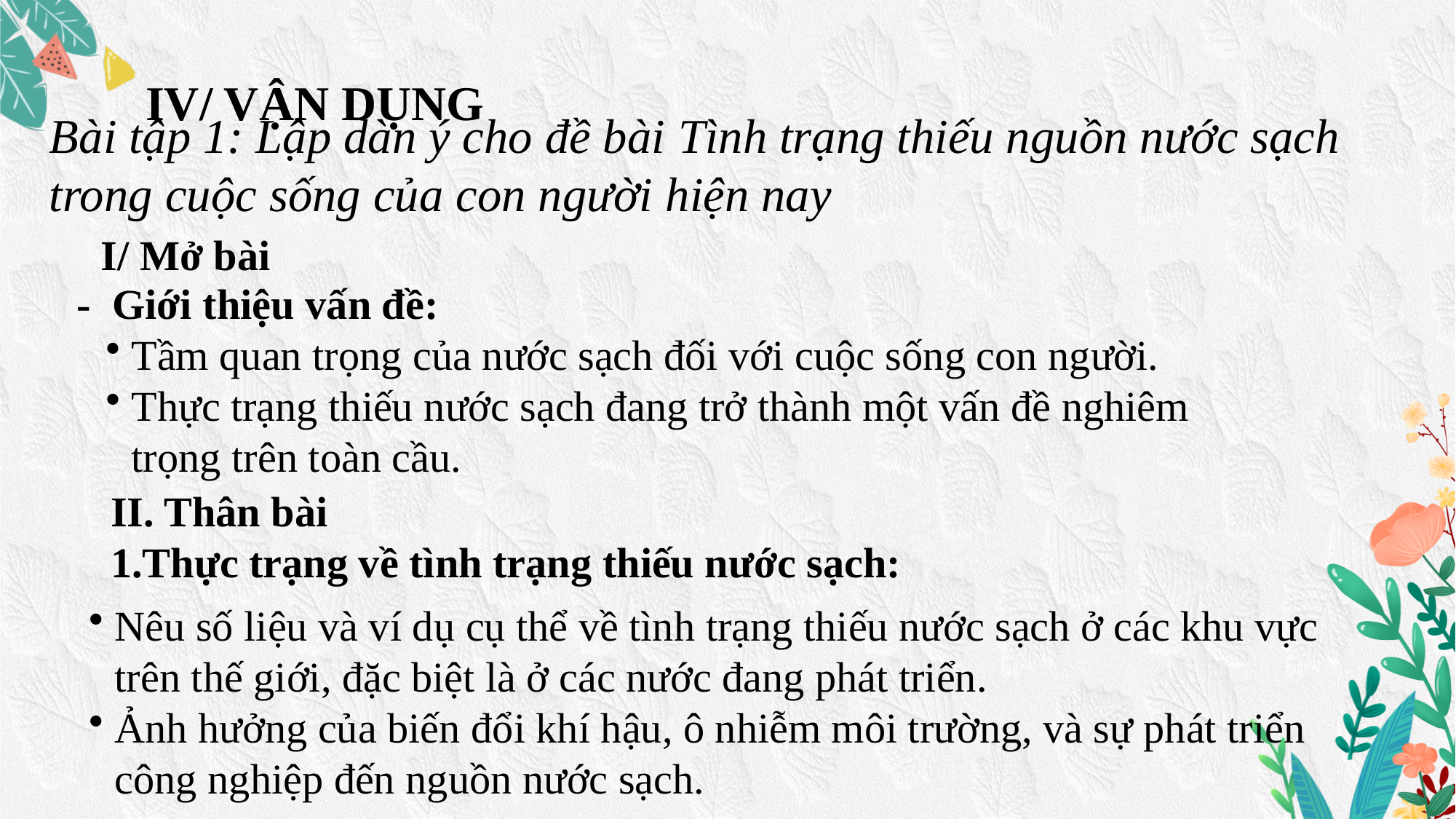

IV/ VẬN DỤNG
Bài tập 1: Lập dàn ý cho đề bài Tình trạng thiếu nguồn nước sạch trong cuộc sống của con người hiện nay
I/ Mở bài
-  Giới thiệu vấn đề:
Tầm quan trọng của nước sạch đối với cuộc sống con người.
Thực trạng thiếu nước sạch đang trở thành một vấn đề nghiêm trọng trên toàn cầu.
II. Thân bài
Thực trạng về tình trạng thiếu nước sạch:
Nêu số liệu và ví dụ cụ thể về tình trạng thiếu nước sạch ở các khu vực trên thế giới, đặc biệt là ở các nước đang phát triển.
Ảnh hưởng của biến đổi khí hậu, ô nhiễm môi trường, và sự phát triển công nghiệp đến nguồn nước sạch.